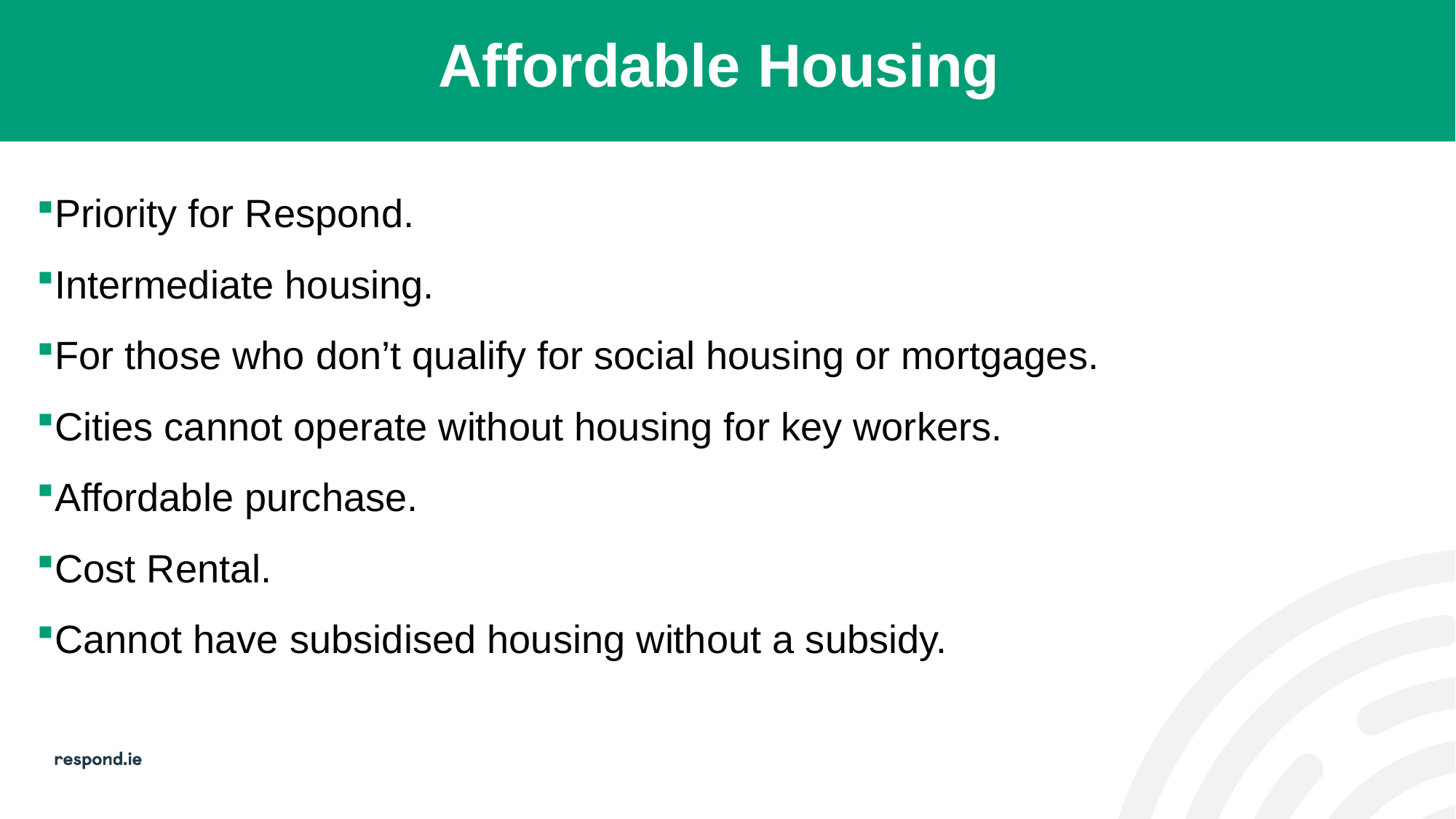

# Affordable Housing
Priority for Respond.
Intermediate housing.
For those who don’t qualify for social housing or mortgages.
Cities cannot operate without housing for key workers.
Affordable purchase.
Cost Rental.
Cannot have subsidised housing without a subsidy.